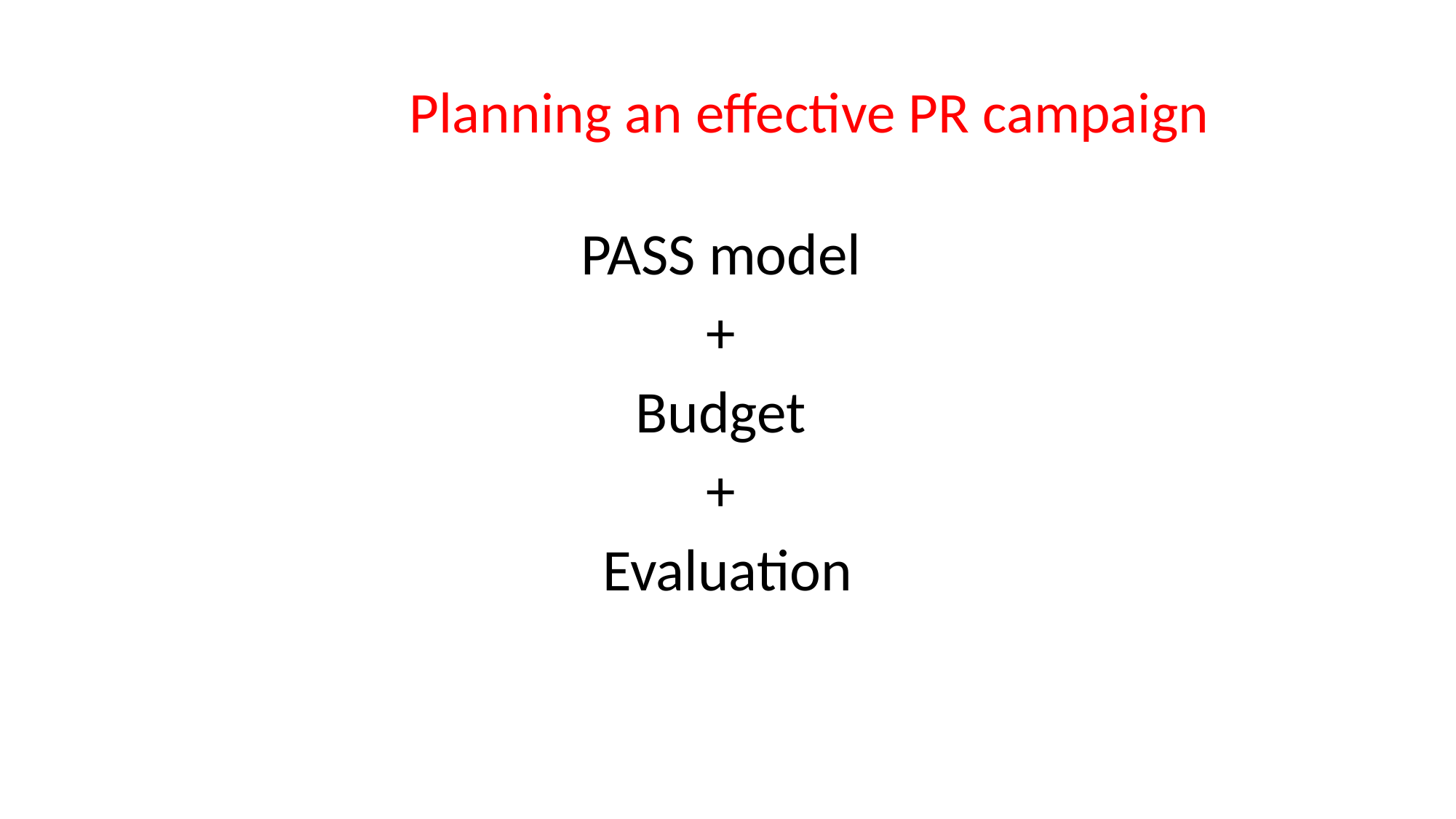

# Planning an effective PR campaign
PASS model
+
Budget
+
Evaluation